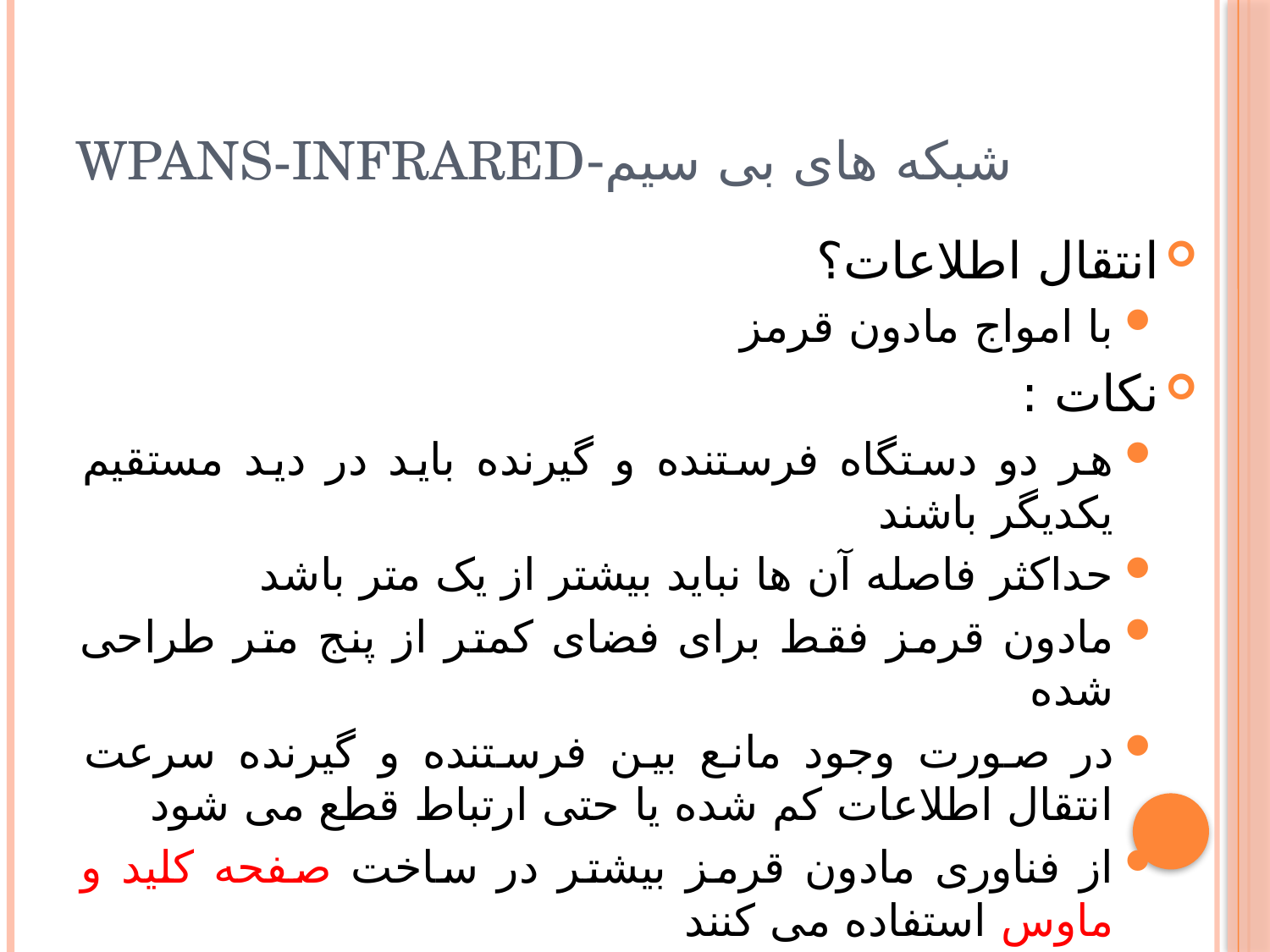

# شبکه های بی سیم-WPANs-Infrared
انتقال اطلاعات؟
با امواج مادون قرمز
نکات :
هر دو دستگاه فرستنده و گیرنده باید در دید مستقیم یكدیگر باشند
حداكثر فاصله آن ها نباید بیشتر از یک متر باشد
مادون قرمز فقط براى فضاى كمتر از پنج متر طراحى شده
در صورت وجود مانع بین فرستنده و گیرنده سرعت انتقال اطلاعات كم شده یا حتى ارتباط قطع مى شود
از فناورى مادون قرمز بیشتر در ساخت صفحه كلید و ماوس استفاده مى كنند